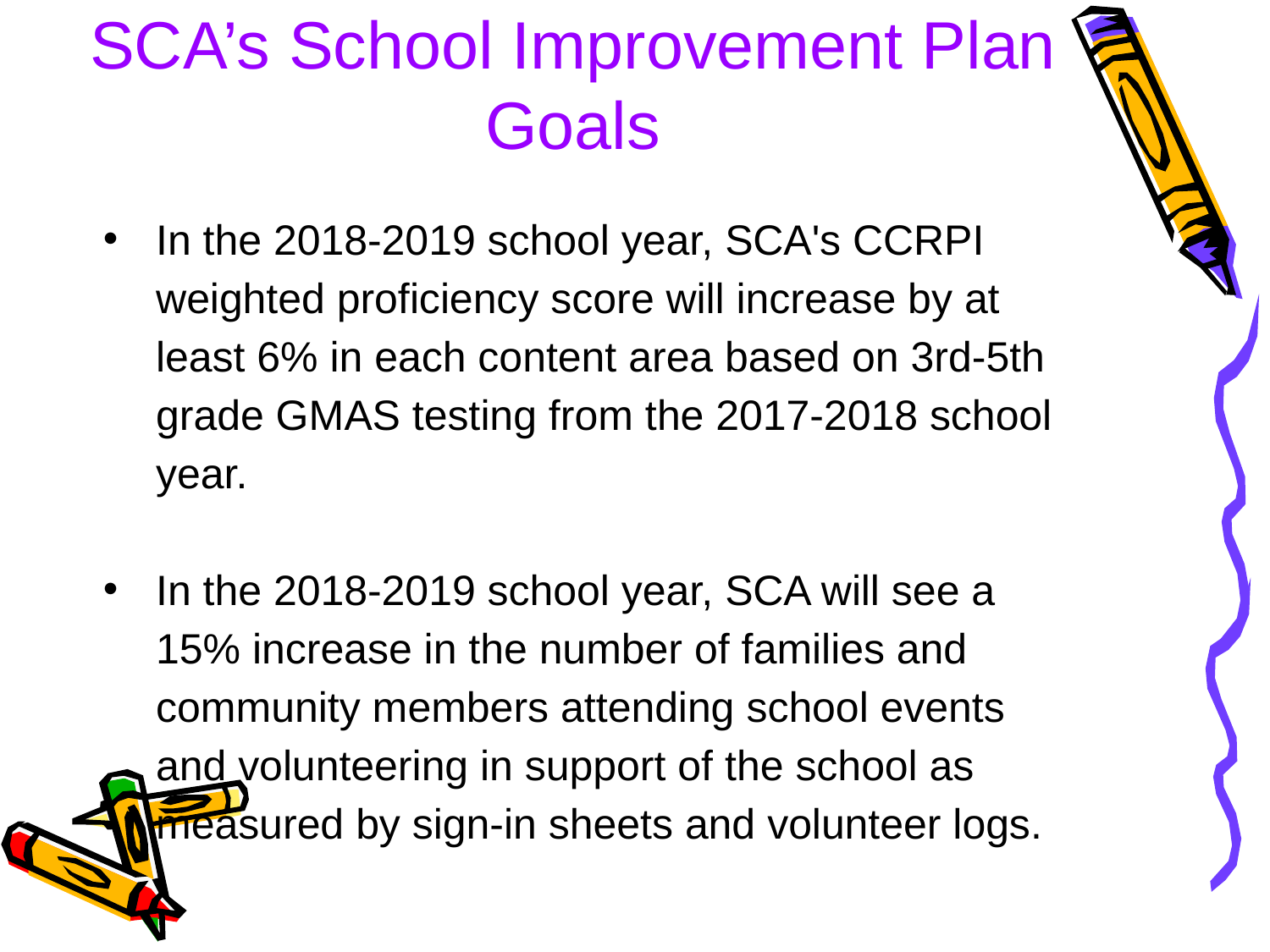

# SCA’s School Improvement Plan Goals
In the 2018-2019 school year, SCA's CCRPI weighted proficiency score will increase by at least 6% in each content area based on 3rd-5th grade GMAS testing from the 2017-2018 school year.

In the 2018-2019 school year, SCA will see a 15% increase in the number of families and community members attending school events and volunteering in support of the school as measured by sign-in sheets and volunteer logs.